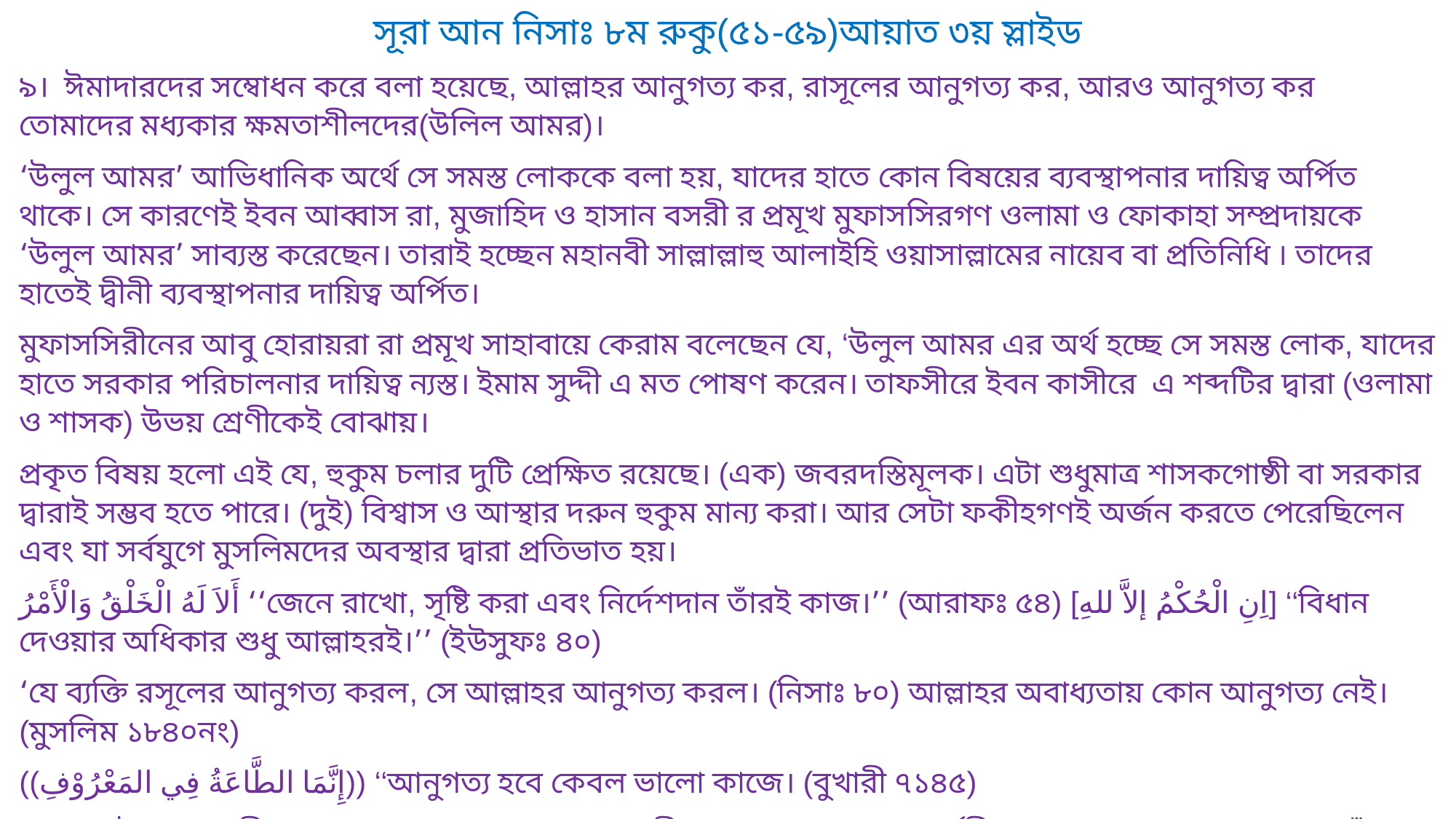

সূরা আন নিসাঃ ৮ম রুকু(৫১-৫৯)আয়াত ৩য় স্লাইড
৯।  ঈমাদারদের সম্বোধন করে বলা হয়েছে, আল্লাহর আনুগত্য কর, রাসূলের আনুগত্য কর, আরও আনুগত্য কর তোমাদের মধ্যকার ক্ষমতাশীলদের(উলিল আমর)।
‘উলুল আমর’ আভিধানিক অর্থে সে সমস্ত লোককে বলা হয়, যাদের হাতে কোন বিষয়ের ব্যবস্থাপনার দায়িত্ব অর্পিত থাকে। সে কারণেই ইবন আব্বাস রা, মুজাহিদ ও হাসান বসরী র প্রমূখ মুফাসসিরগণ ওলামা ও ফোকাহা সম্প্রদায়কে ‘উলুল আমর’ সাব্যস্ত করেছেন। তারাই হচ্ছেন মহানবী সাল্লাল্লাহু আলাইহি ওয়াসাল্লামের নায়েব বা প্রতিনিধি ৷ তাদের হাতেই দ্বীনী ব্যবস্থাপনার দায়িত্ব অর্পিত।
মুফাসসিরীনের আবু হোরায়রা রা প্রমূখ সাহাবায়ে কেরাম বলেছেন যে, ‘উলুল আমর এর অর্থ হচ্ছে সে সমস্ত লোক, যাদের হাতে সরকার পরিচালনার দায়িত্ব ন্যস্ত। ইমাম সুদ্দী এ মত পোষণ করেন। তাফসীরে ইবন কাসীরে  এ শব্দটির দ্বারা (ওলামা ও শাসক) উভয় শ্রেণীকেই বোঝায়।
প্রকৃত বিষয় হলো এই যে, হুকুম চলার দুটি প্রেক্ষিত রয়েছে। (এক) জবরদস্তিমূলক। এটা শুধুমাত্র শাসকগোষ্ঠী বা সরকার দ্বারাই সম্ভব হতে পারে। (দুই) বিশ্বাস ও আস্থার দরুন হুকুম মান্য করা। আর সেটা ফকীহগণই অর্জন করতে পেরেছিলেন এবং যা সর্বযুগে মুসলিমদের অবস্থার দ্বারা প্রতিভাত হয়।
أَلاَ لَهُ الْخَلْقُ وَالْأَمْرُ ‘‘জেনে রাখো, সৃষ্টি করা এবং নির্দেশদান তাঁরই কাজ।’’ (আরাফঃ ৫৪) [اِنِ الْحُكْمُ إلاَّ للهِ] ‘‘বিধান দেওয়ার অধিকার শুধু আল্লাহরই।’’ (ইউসুফঃ ৪০)
‘যে ব্যক্তি রসূলের আনুগত্য করল, সে আল্লাহর আনুগত্য করল। (নিসাঃ ৮০) আল্লাহর অবাধ্যতায় কোন আনুগত্য নেই।(মুসলিম ১৮৪০নং)
((إِنَّمَا الطَّاعَةُ فِي المَعْرُوْفِ)) ‘‘আনুগত্য হবে কেবল ভালো কাজে। (বুখারী ৭১৪৫)
আলেম-উলামা,আমীর ও শাসকের আনুগত্য করা জরুরী হলেও তা একেবারে শর্তহীনভাবে নয়, বরং তা আল্লাহ ও তাঁর রসূলের আনুগত্যের শর্তসাপেক্ষ।
১০। কোন বিষয়ে তোমাদের মধ্যে মতভেদ ঘটলে তা উপস্থাপিত কর আল্লাহ ও রাসূলের নিকট, যদি তোমরা আল্লাহ ও আখেরাতে ঈমান এনে থাক। এ পন্থাই উত্তম এবং পরিণামে প্রকৃষ্টতর।